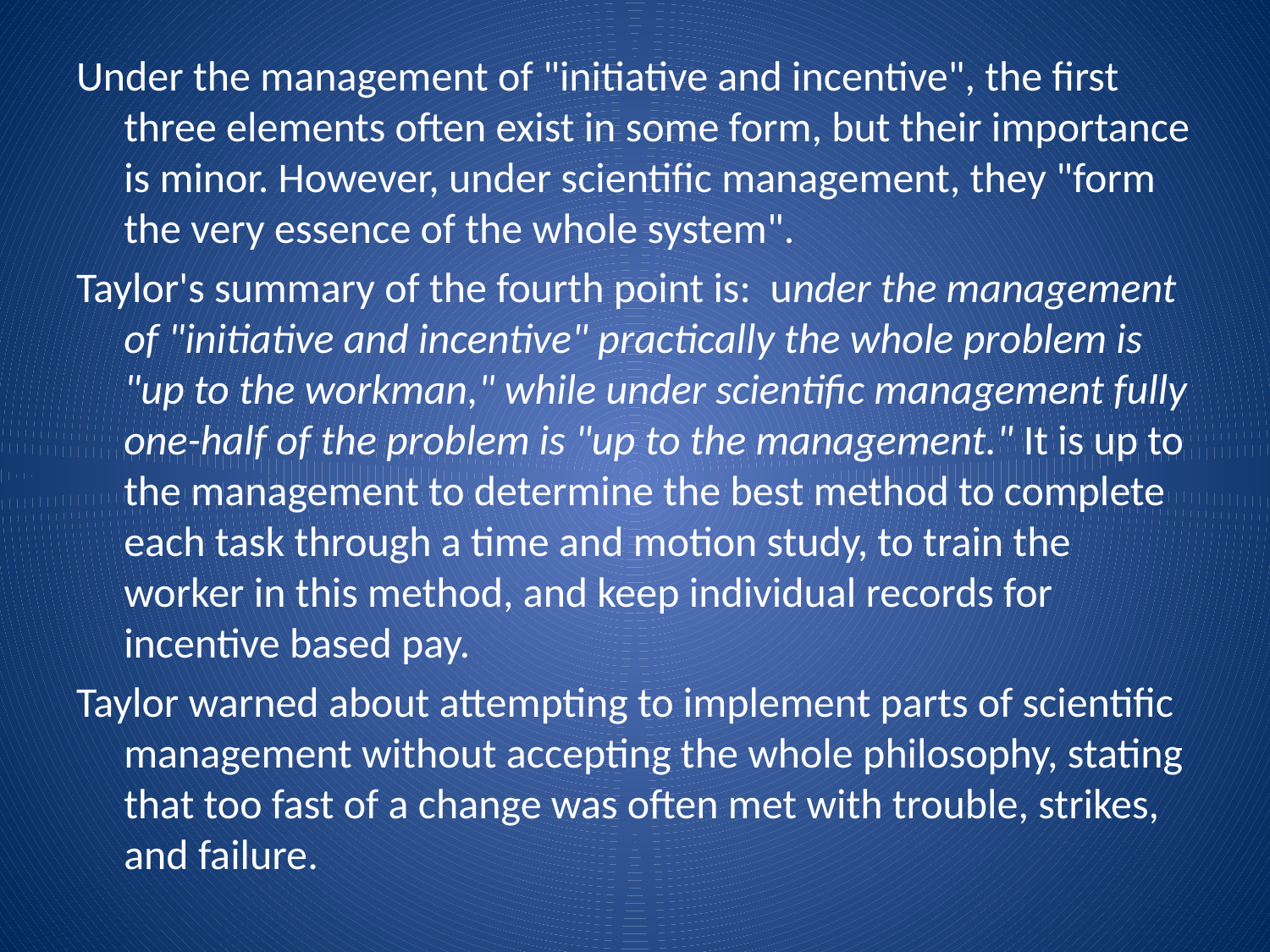

Under the management of "initiative and incentive", the first three elements often exist in some form, but their importance is minor. However, under scientific management, they "form the very essence of the whole system".
Taylor's summary of the fourth point is:  under the management of "initiative and incentive" practically the whole problem is "up to the workman," while under scientific management fully one-half of the problem is "up to the management." It is up to the management to determine the best method to complete each task through a time and motion study, to train the worker in this method, and keep individual records for incentive based pay.
Taylor warned about attempting to implement parts of scientific management without accepting the whole philosophy, stating that too fast of a change was often met with trouble, strikes, and failure.